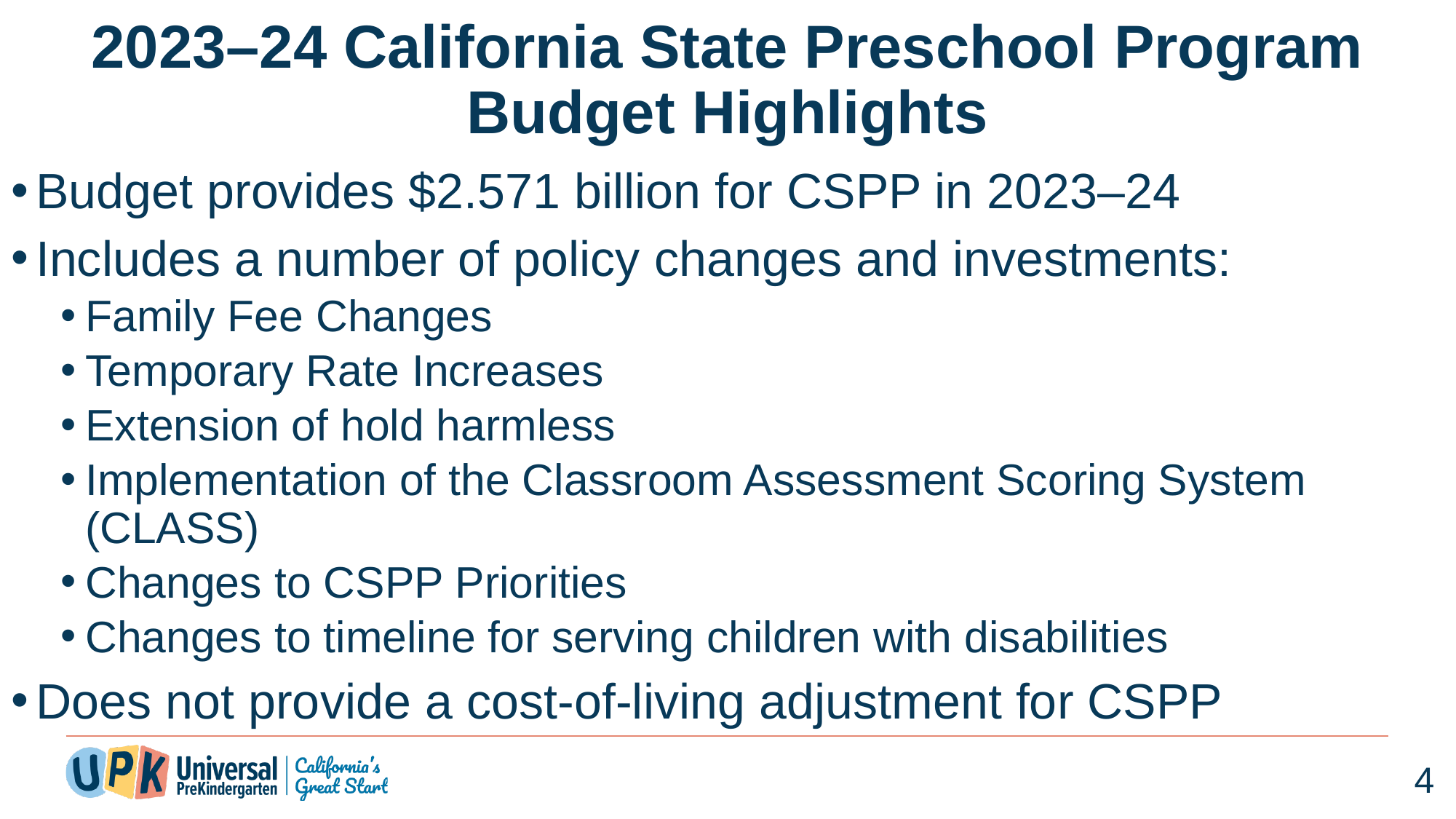

# 2023–24 California State Preschool Program Budget Highlights
Budget provides $2.571 billion for CSPP in 2023–24
Includes a number of policy changes and investments:
Family Fee Changes
Temporary Rate Increases
Extension of hold harmless
Implementation of the Classroom Assessment Scoring System (CLASS)
Changes to CSPP Priorities
Changes to timeline for serving children with disabilities
Does not provide a cost-of-living adjustment for CSPP
4